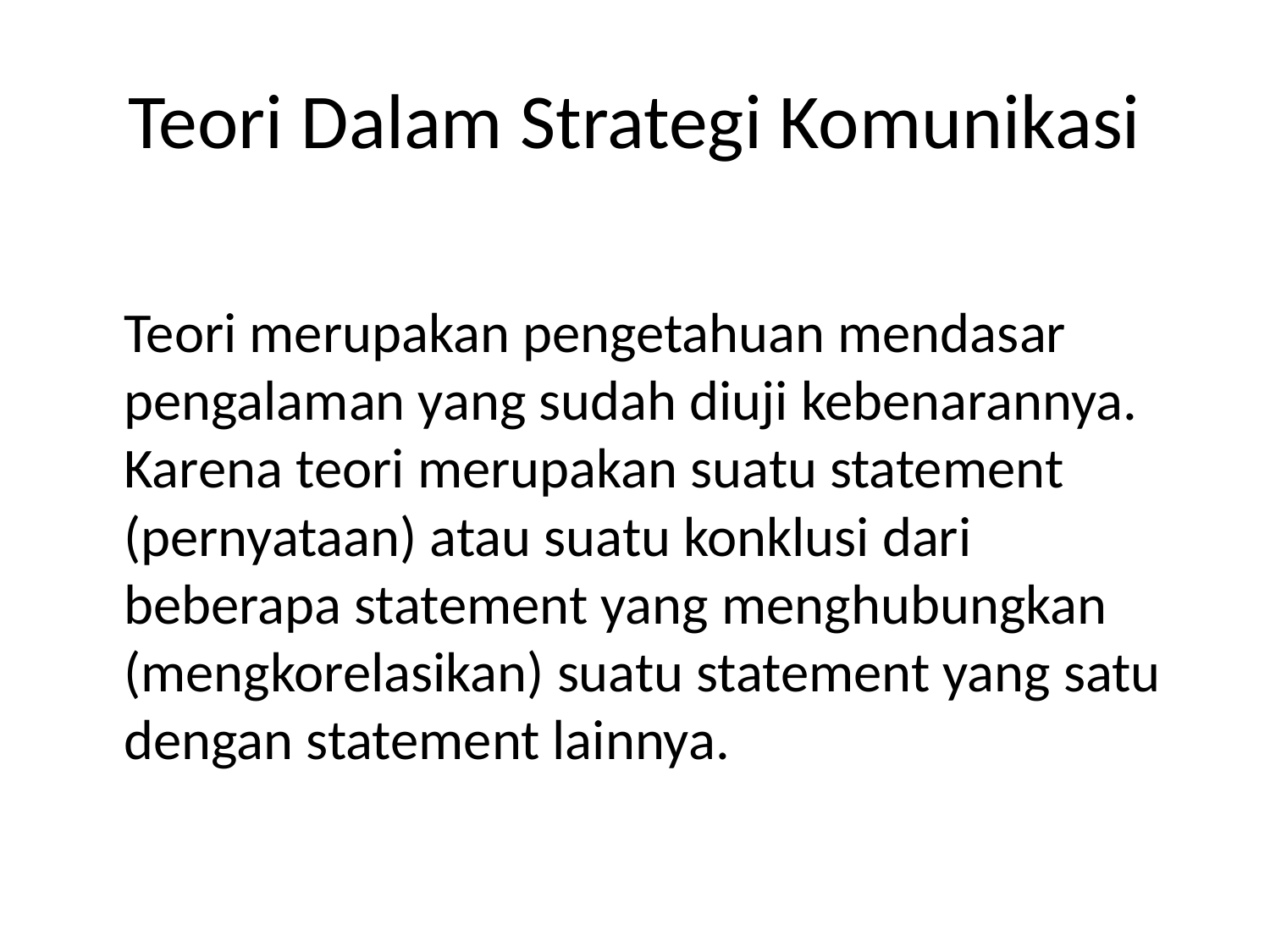

# Teori Dalam Strategi Komunikasi
Teori merupakan pengetahuan mendasar pengalaman yang sudah diuji kebenarannya. Karena teori merupakan suatu statement (pernyataan) atau suatu konklusi dari beberapa statement yang menghubungkan (mengkorelasikan) suatu statement yang satu dengan statement lainnya.